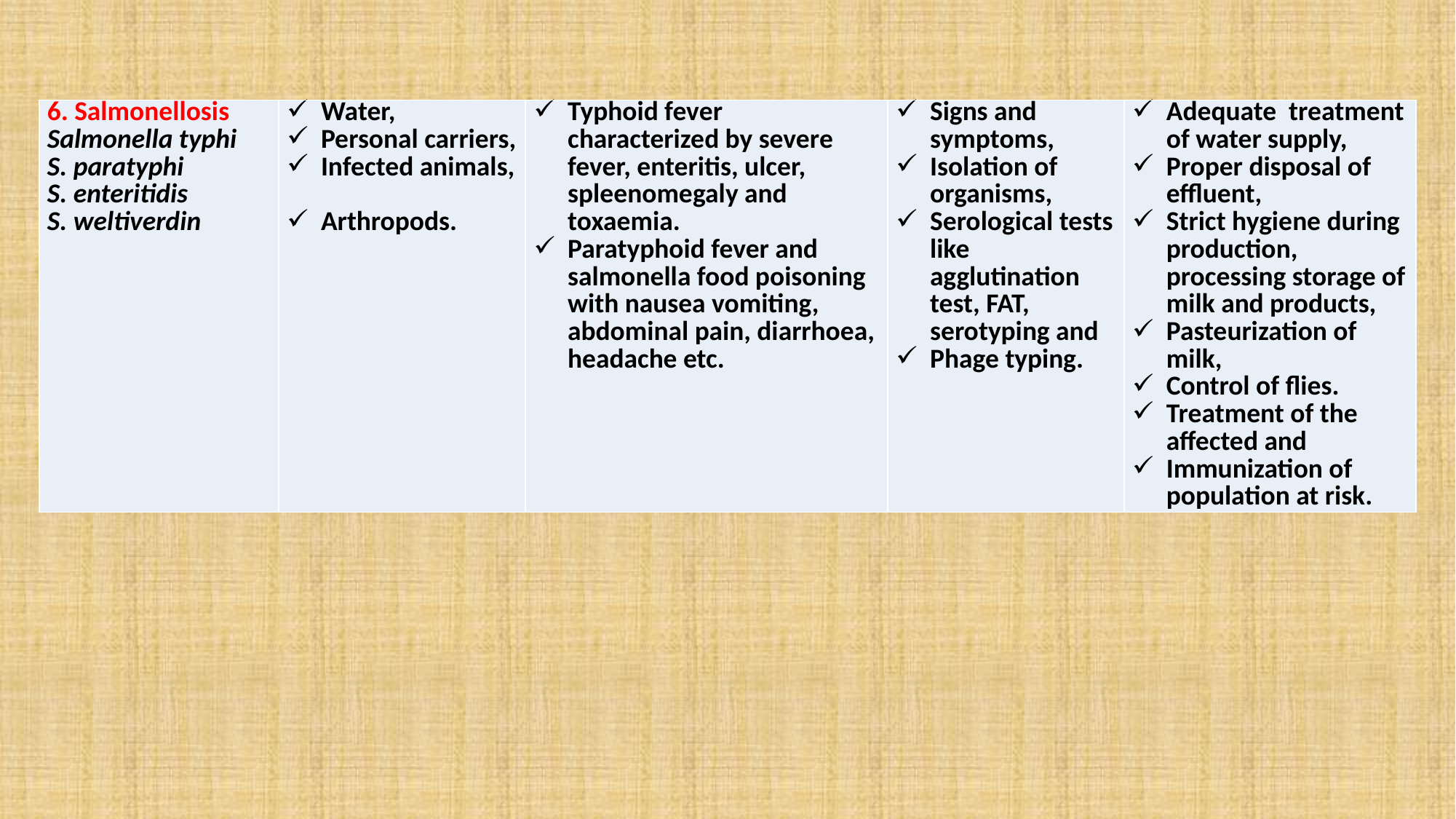

#
| 6. Salmonellosis Salmonella typhi S. paratyphi S. enteritidis S. weltiverdin | Water, Personal carriers, Infected animals, Arthropods. | Typhoid fever characterized by severe fever, enteritis, ulcer, spleenomegaly and toxaemia. Paratyphoid fever and salmonella food poisoning with nausea vomiting, abdominal pain, diarrhoea, headache etc. | Signs and symptoms, Isolation of organisms, Serological tests like agglutination test, FAT, serotyping and Phage typing. | Adequate treatment of water supply, Proper disposal of effluent, Strict hygiene during production, processing storage of milk and products, Pasteurization of milk, Control of flies. Treatment of the affected and Immunization of population at risk. |
| --- | --- | --- | --- | --- |